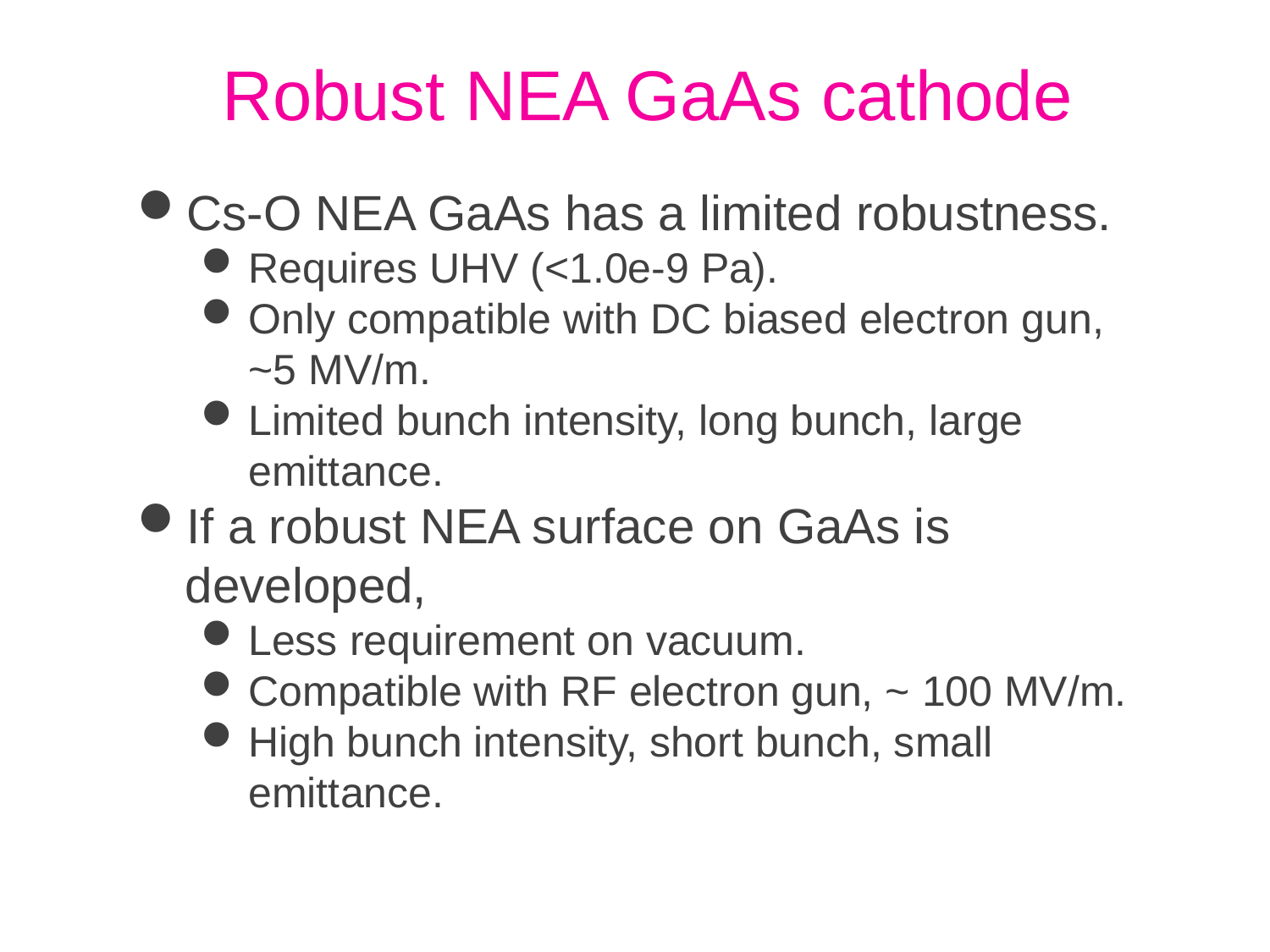

# Robust NEA GaAs cathode
Cs-O NEA GaAs has a limited robustness.
Requires UHV (<1.0e-9 Pa).
Only compatible with DC biased electron gun, ~5 MV/m.
Limited bunch intensity, long bunch, large emittance.
If a robust NEA surface on GaAs is developed,
Less requirement on vacuum.
Compatible with RF electron gun, ~ 100 MV/m.
High bunch intensity, short bunch, small emittance.